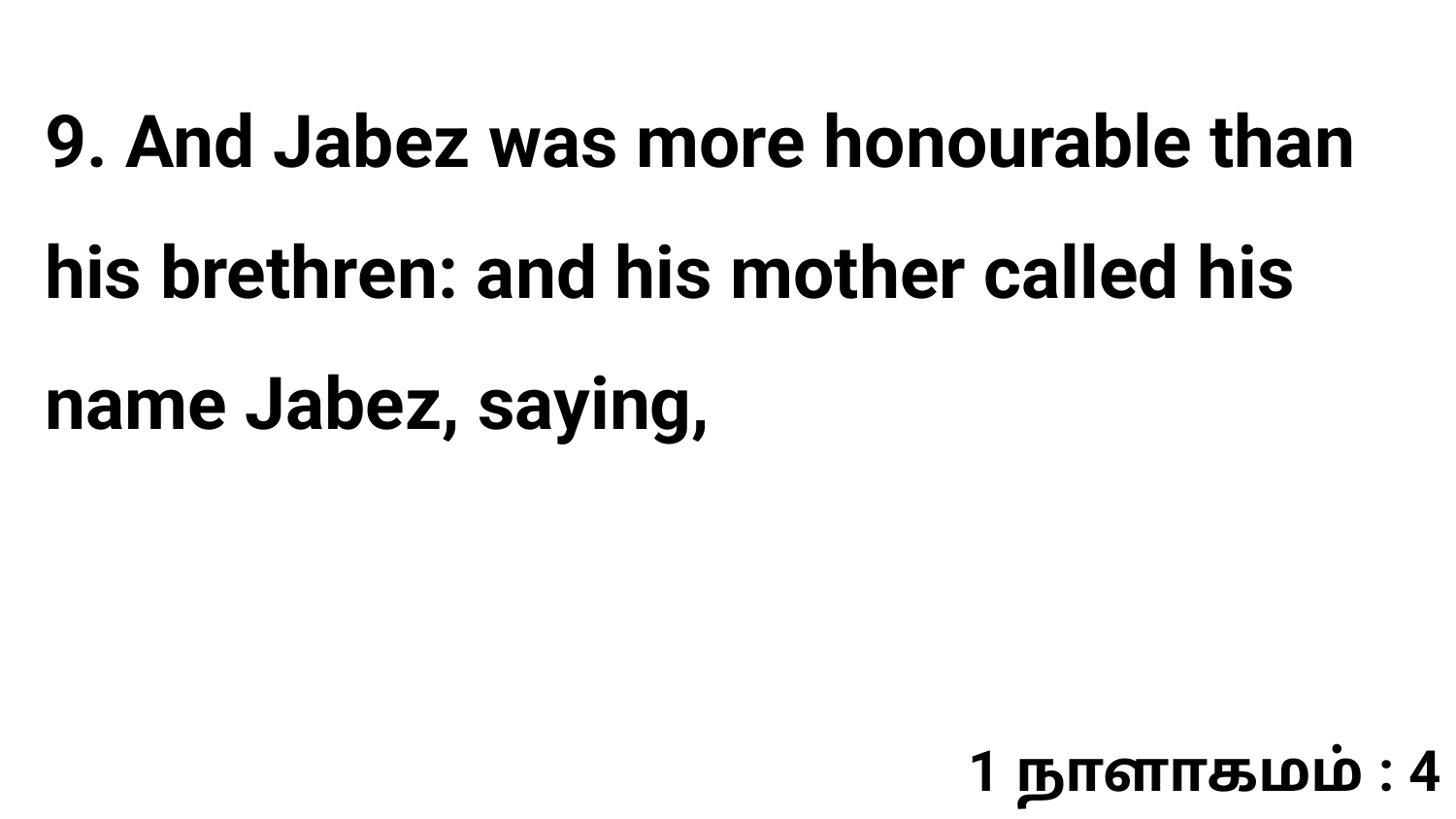

9. And Jabez was more honourable than his brethren: and his mother called his name Jabez, saying,
1 நாளாகமம் : 4